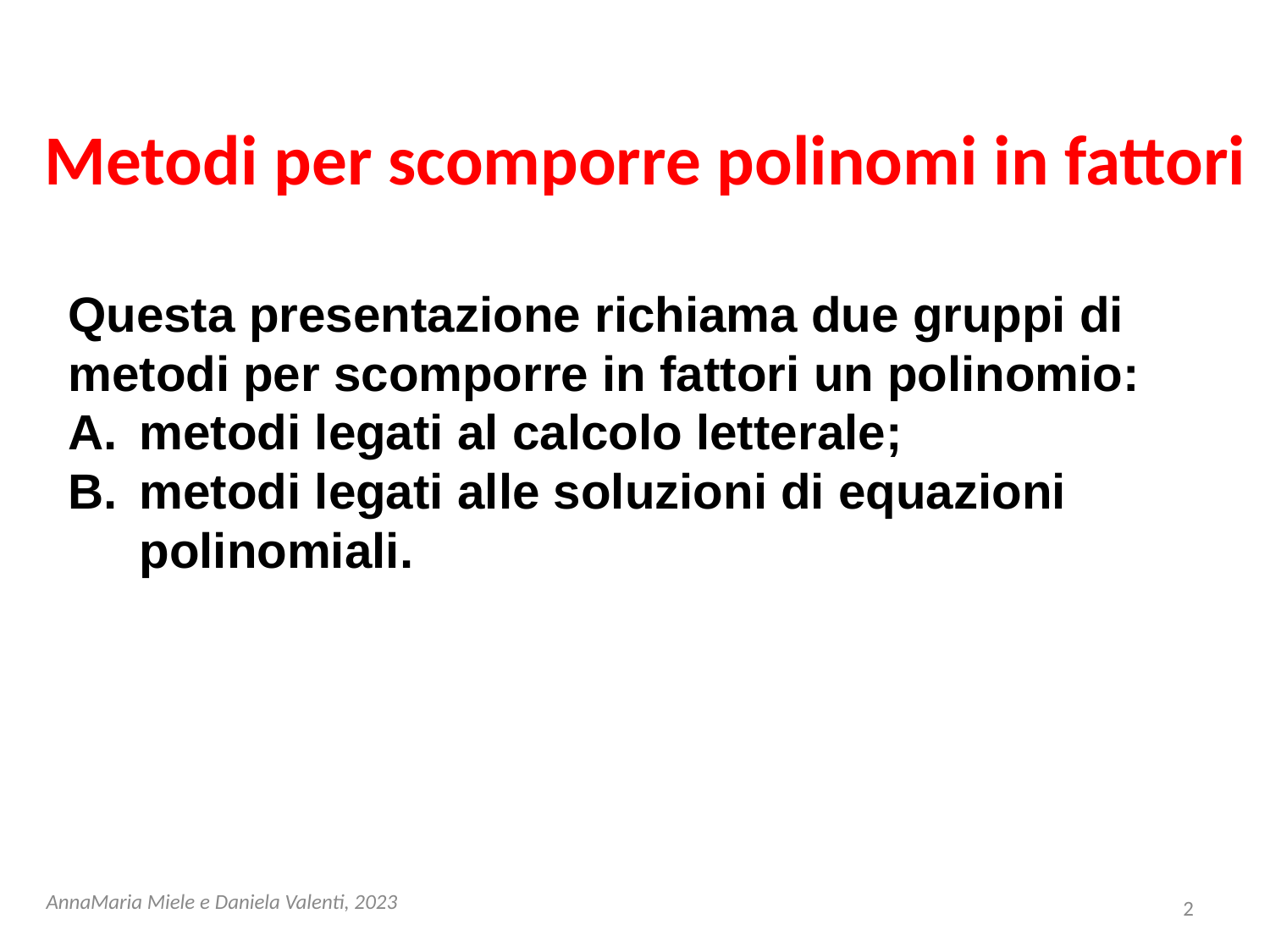

# Metodi per scomporre polinomi in fattori
Questa presentazione richiama due gruppi di metodi per scomporre in fattori un polinomio:
metodi legati al calcolo letterale;
metodi legati alle soluzioni di equazioni polinomiali.
AnnaMaria Miele e Daniela Valenti, 2023
2